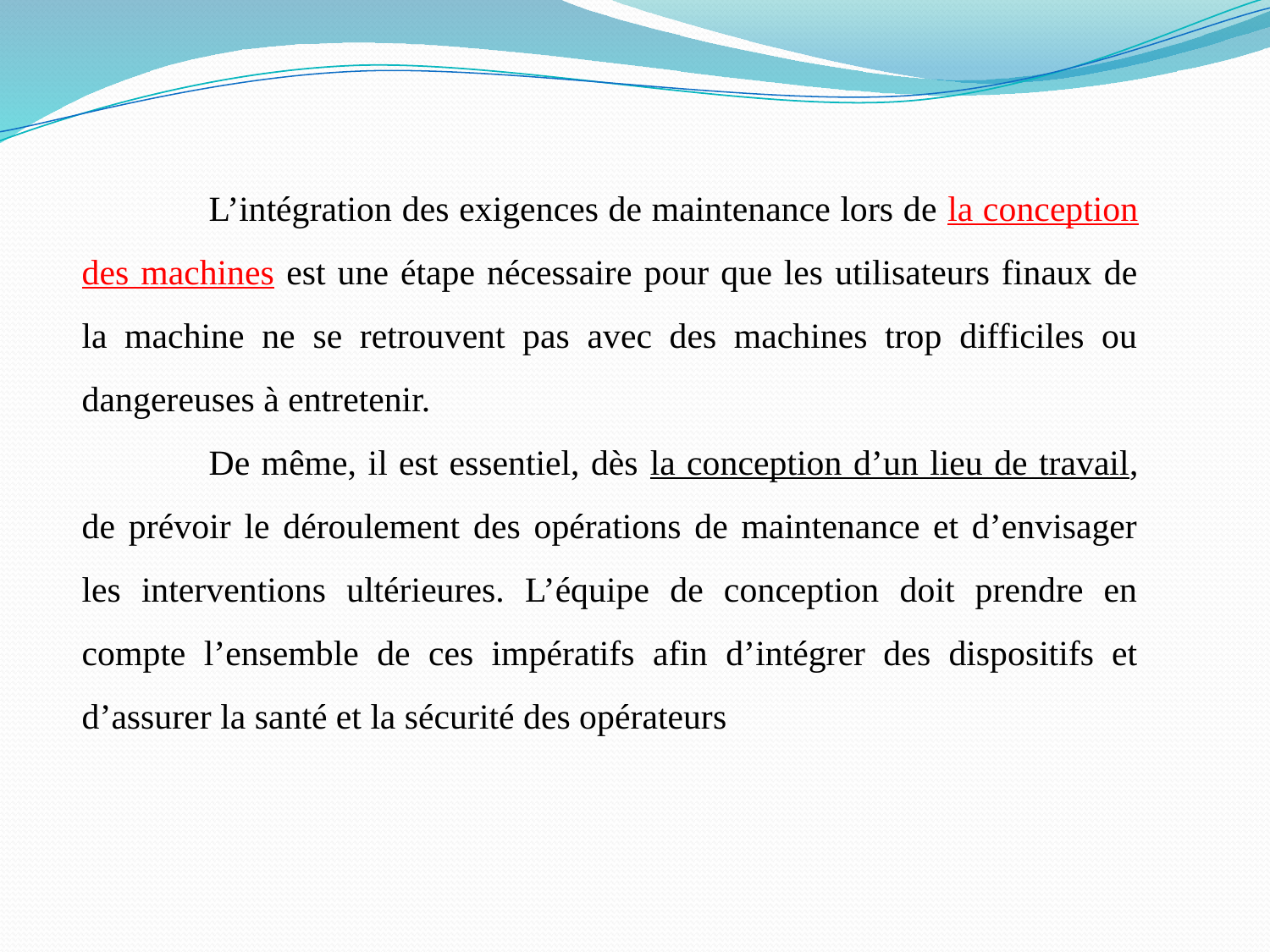

L’intégration des exigences de maintenance lors de la conception des machines est une étape nécessaire pour que les utilisateurs finaux de la machine ne se retrouvent pas avec des machines trop difficiles ou dangereuses à entretenir.
	De même, il est essentiel, dès la conception d’un lieu de travail, de prévoir le déroulement des opérations de maintenance et d’envisager les interventions ultérieures. L’équipe de conception doit prendre en compte l’ensemble de ces impératifs afin d’intégrer des dispositifs et d’assurer la santé et la sécurité des opérateurs